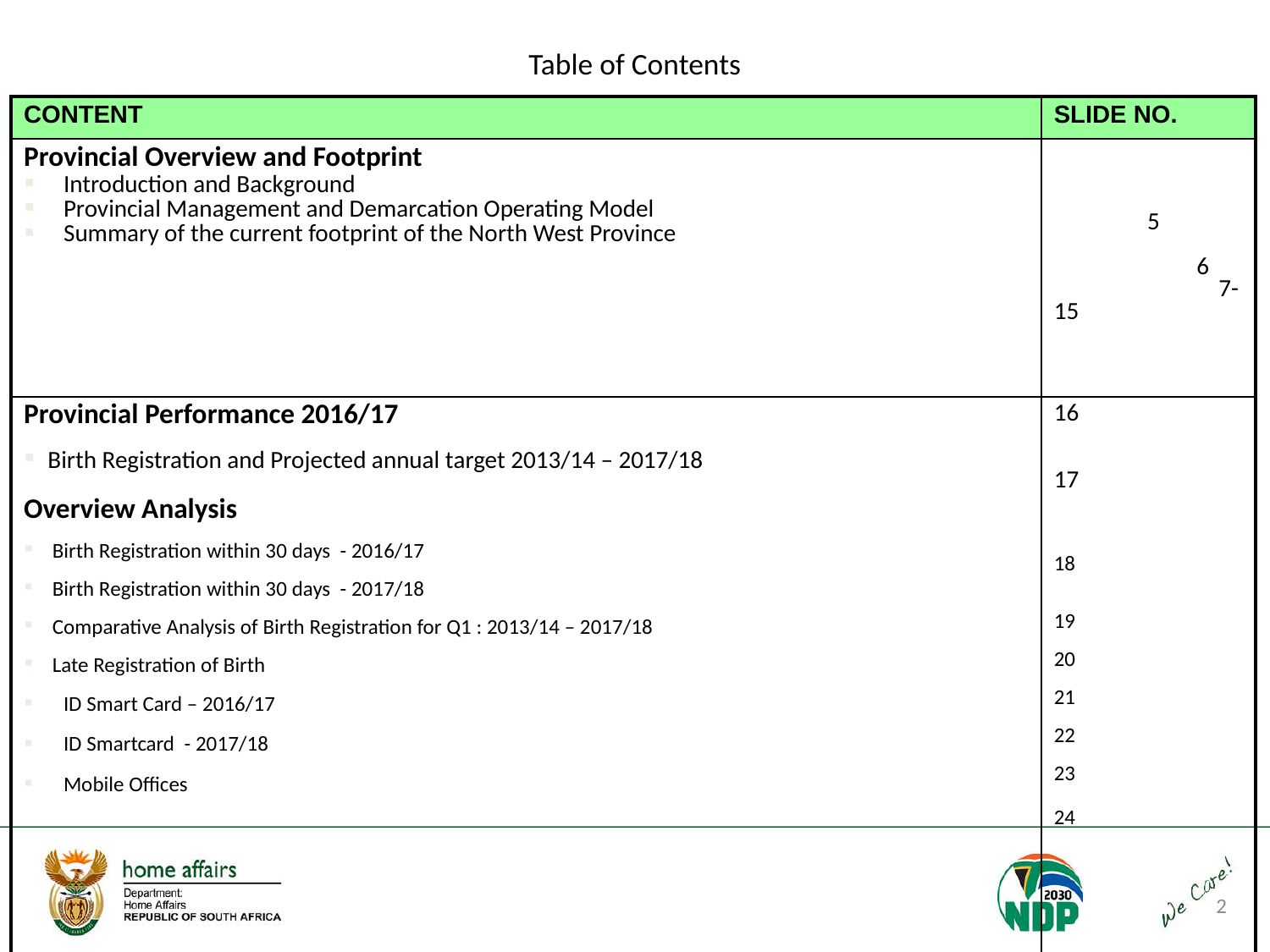

# Table of Contents
| CONTENT | SLIDE NO. |
| --- | --- |
| Provincial Overview and Footprint Introduction and Background Provincial Management and Demarcation Operating Model Summary of the current footprint of the North West Province | 5 6 7-15 |
| Provincial Performance 2016/17 Birth Registration and Projected annual target 2013/14 – 2017/18 Overview Analysis Birth Registration within 30 days - 2016/17 Birth Registration within 30 days - 2017/18 Comparative Analysis of Birth Registration for Q1 : 2013/14 – 2017/18 Late Registration of Birth ID Smart Card – 2016/17 ID Smartcard - 2017/18 Mobile Offices | 16 17 18 19 20 21 22 23 24 |
2